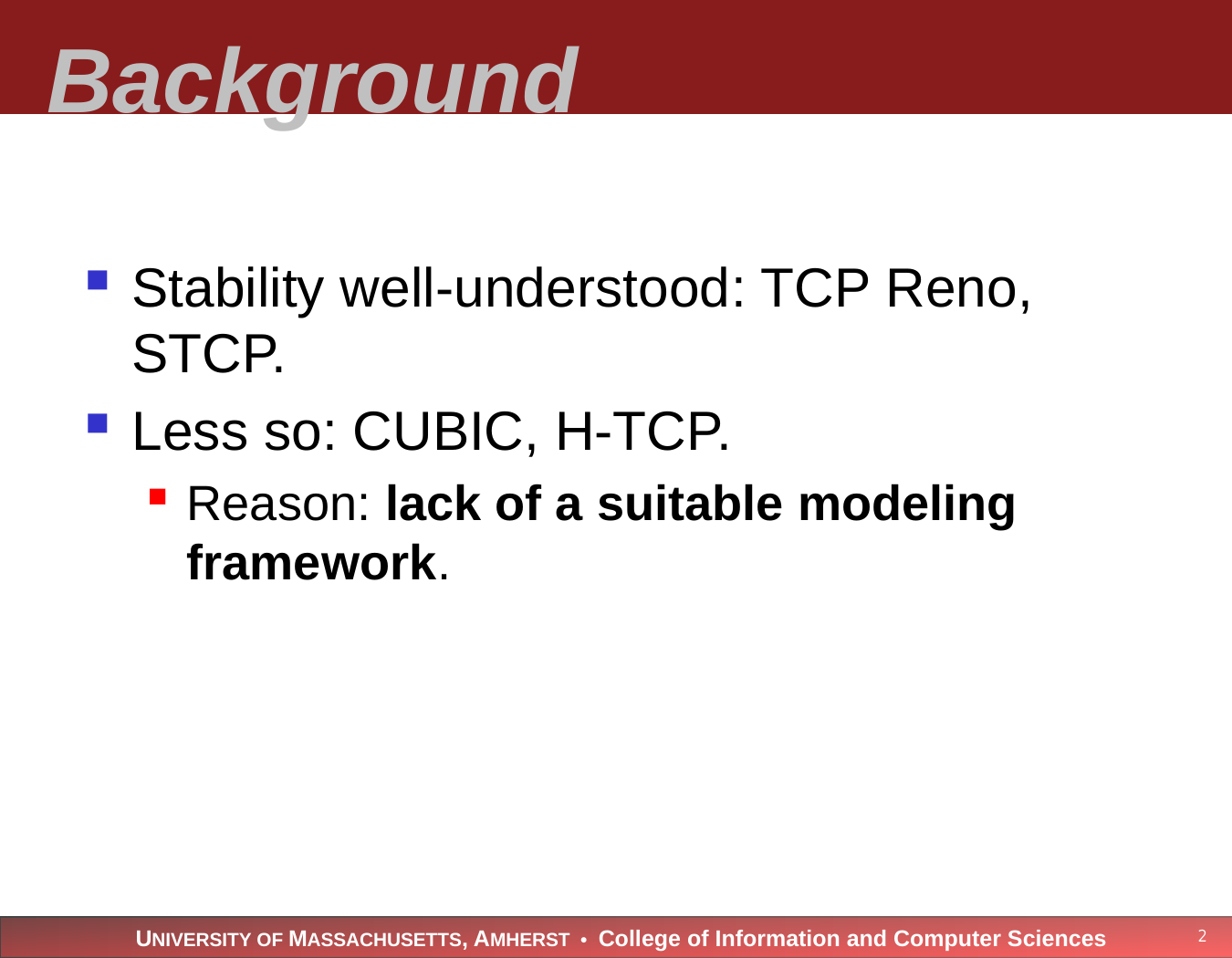

# Background
Stability well-understood: TCP Reno, STCP.
Less so: CUBIC, H-TCP.
Reason: lack of a suitable modeling framework.
2